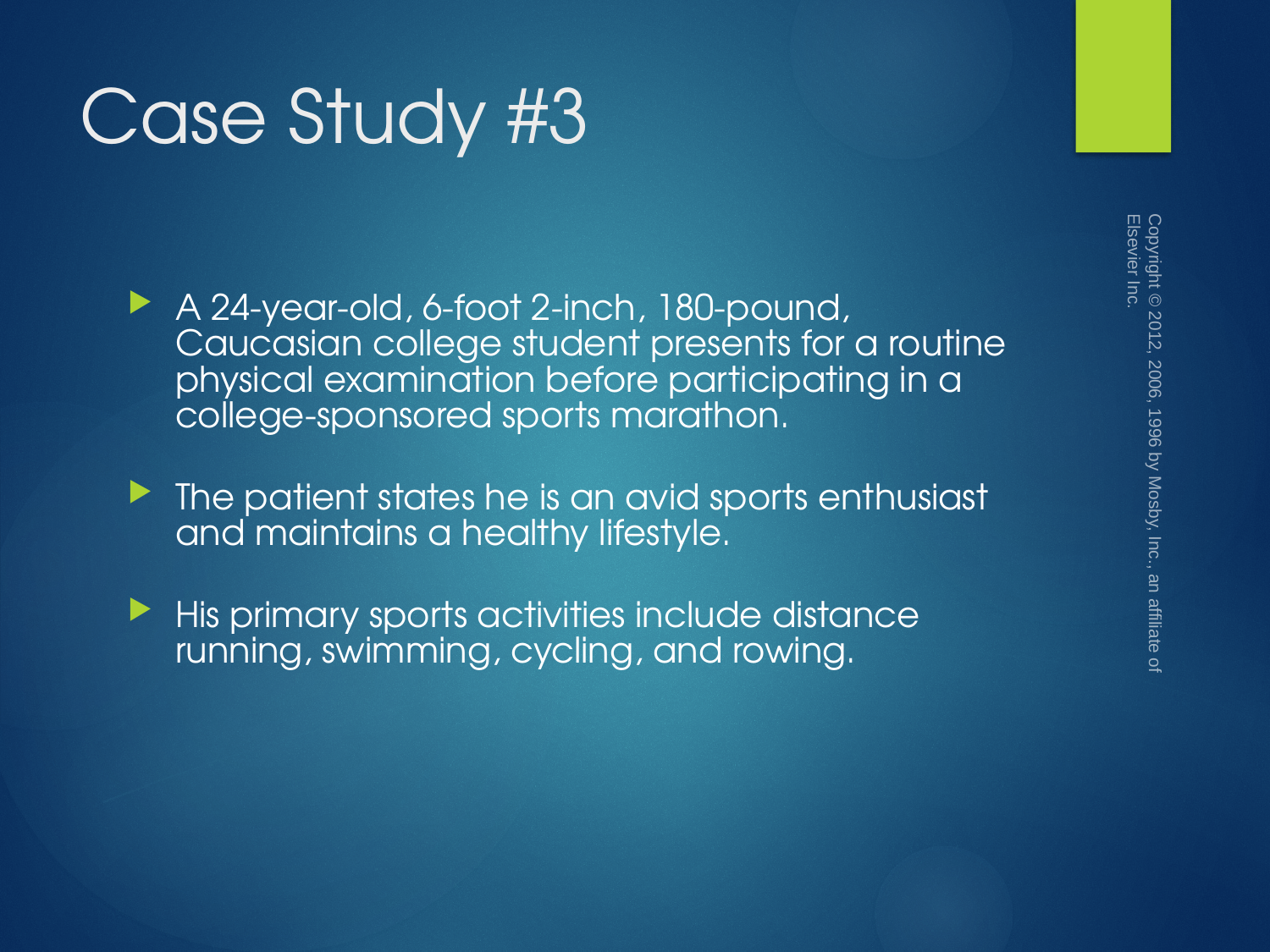

# Case Study #3
Copyright © 2012, 2006, 1996 by Mosby, Inc., an affiliate of Elsevier Inc.
A 24-year-old, 6-foot 2-inch, 180-pound, Caucasian college student presents for a routine physical examination before participating in a college-sponsored sports marathon.
The patient states he is an avid sports enthusiast and maintains a healthy lifestyle.
His primary sports activities include distance running, swimming, cycling, and rowing.